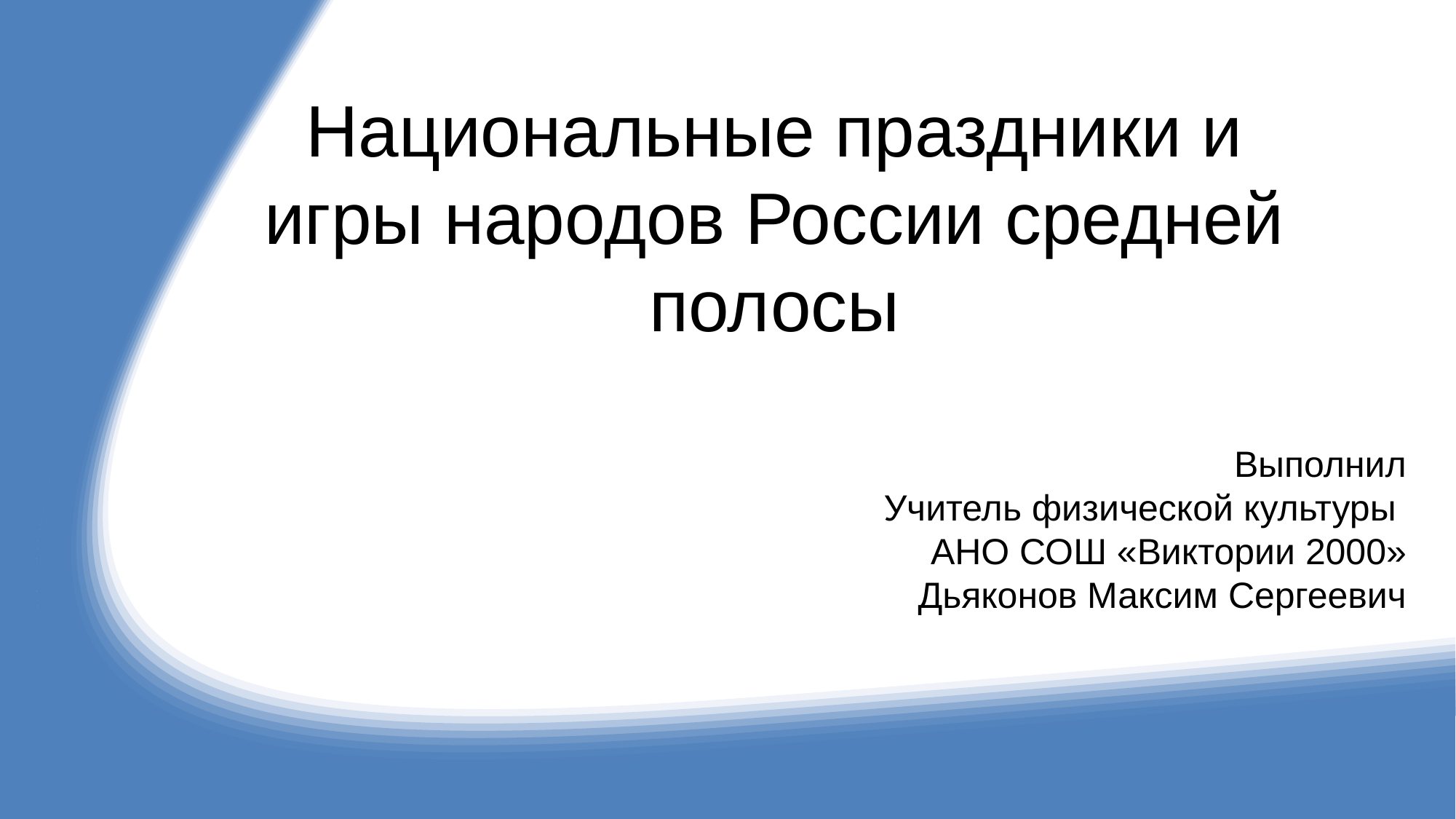

# Национальные праздники и игры народов России средней полосы
Выполнил
Учитель физической культуры
АНО СОШ «Виктории 2000»
Дьяконов Максим Сергеевич